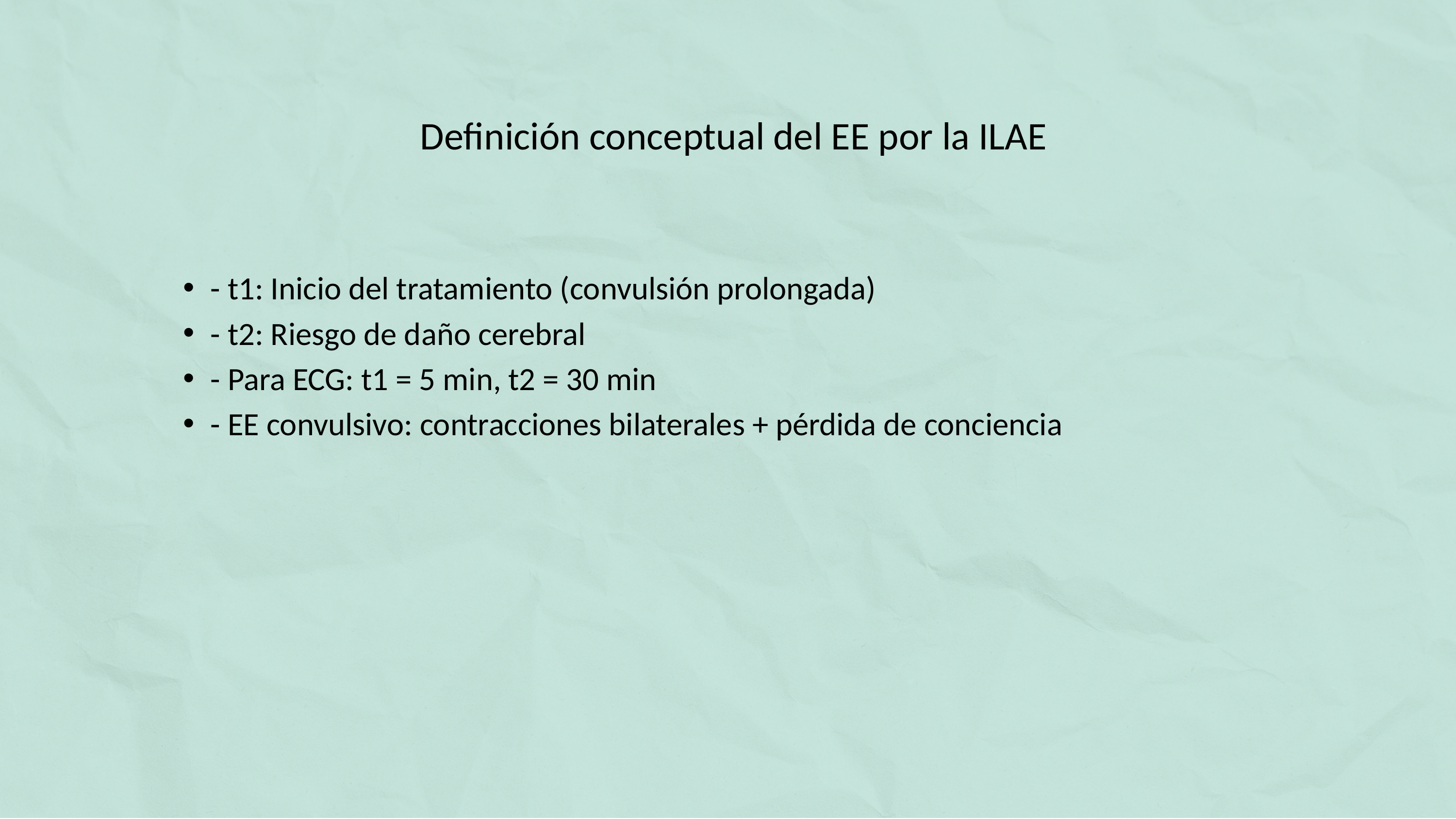

# Definición conceptual del EE por la ILAE
- t1: Inicio del tratamiento (convulsión prolongada)
- t2: Riesgo de daño cerebral
- Para ECG: t1 = 5 min, t2 = 30 min
- EE convulsivo: contracciones bilaterales + pérdida de conciencia